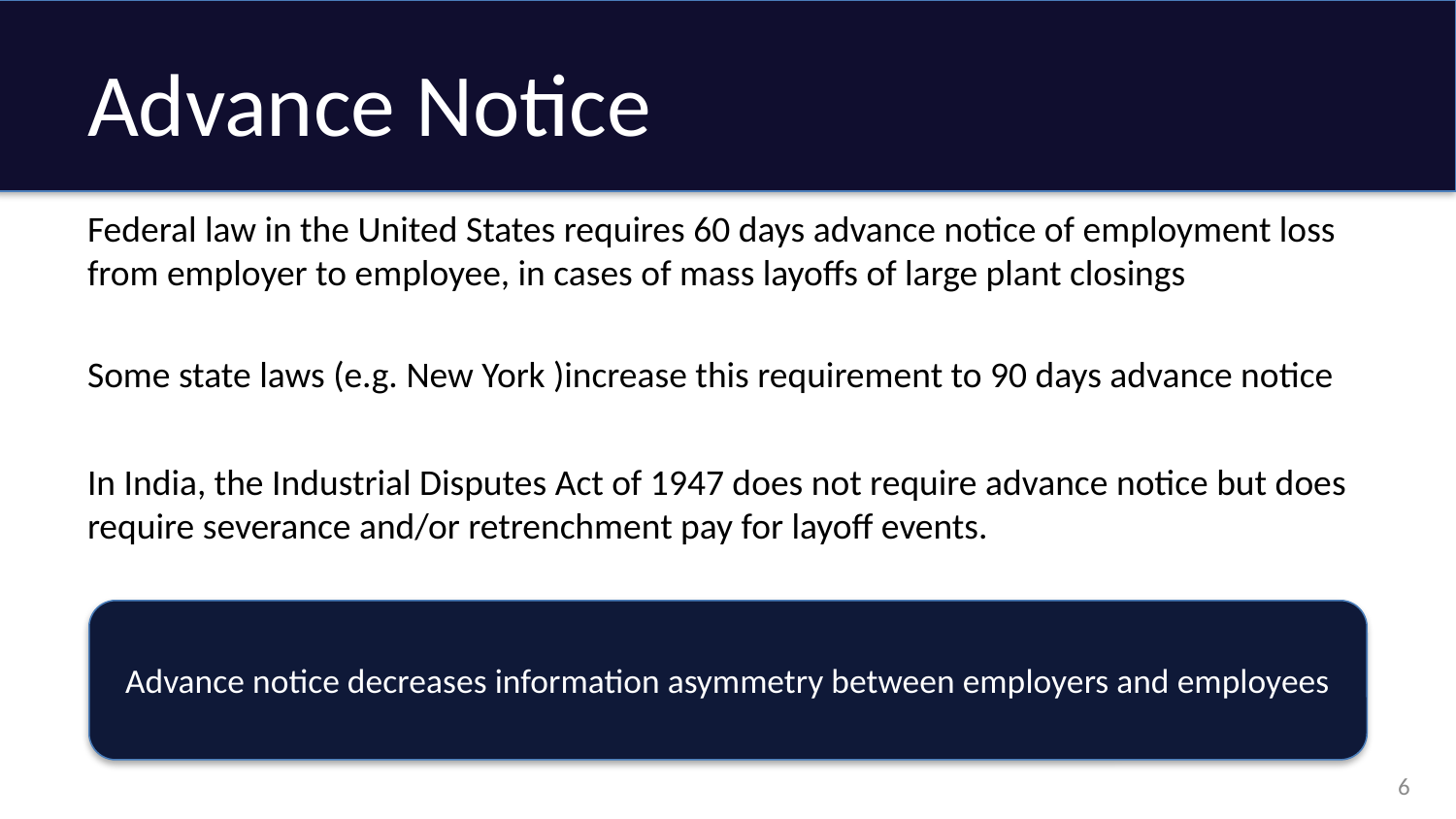

# Advance Notice
Federal law in the United States requires 60 days advance notice of employment loss from employer to employee, in cases of mass layoffs of large plant closings

Some state laws (e.g. New York )increase this requirement to 90 days advance notice

In India, the Industrial Disputes Act of 1947 does not require advance notice but does require severance and/or retrenchment pay for layoff events.
Advance notice decreases information asymmetry between employers and employees
6